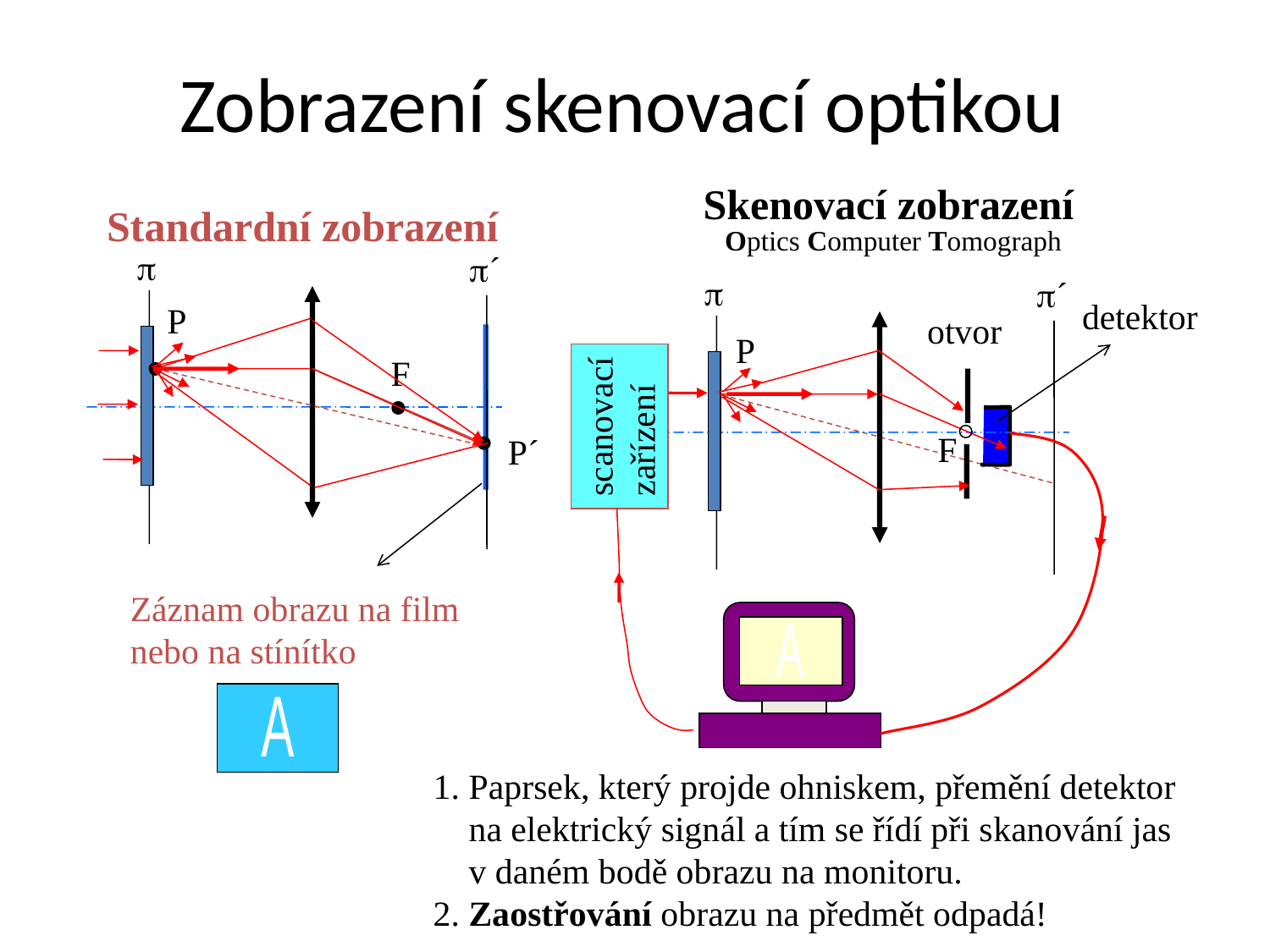

# Zobrazení skenovací optikou
Skenovací zobrazení
Standardní zobrazení
Optics Computer Tomograph
π
π´
π
π´

detektor

P

otvor

P

F

scanovací
zařízení

F
P´

Záznam obrazu na film
nebo na stínítko

A

A

1. Paprsek, který projde ohniskem, přemění detektor
    na elektrický signál a tím se řídí při skanování jas
    v daném bodě obrazu na monitoru.
2. Zaostřování obrazu na předmět odpadá!